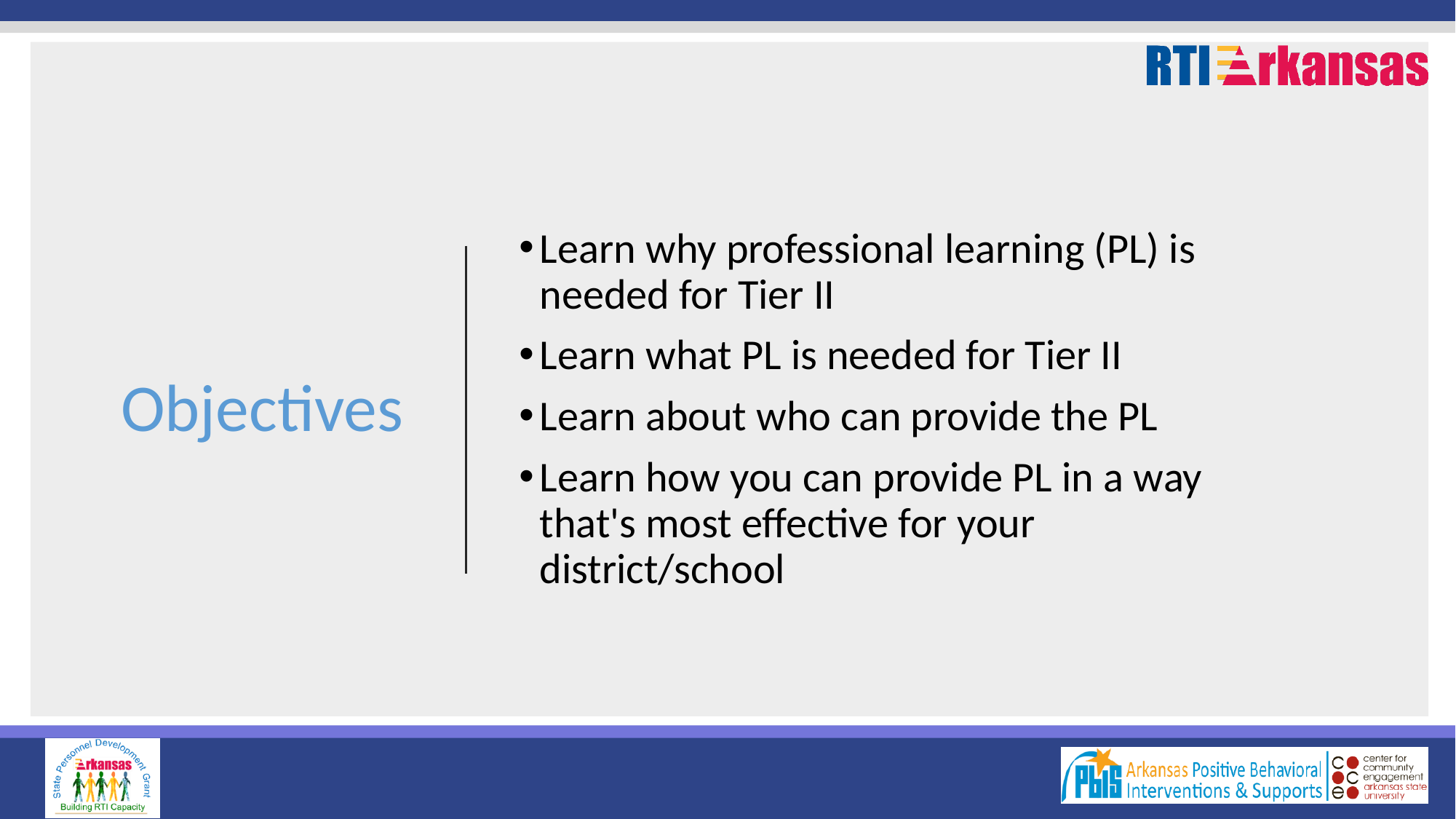

# Objectives
Learn why professional learning (PL) is needed for Tier II
Learn what PL is needed for Tier II
Learn about who can provide the PL
Learn how you can provide PL in a way that's most effective for your district/school